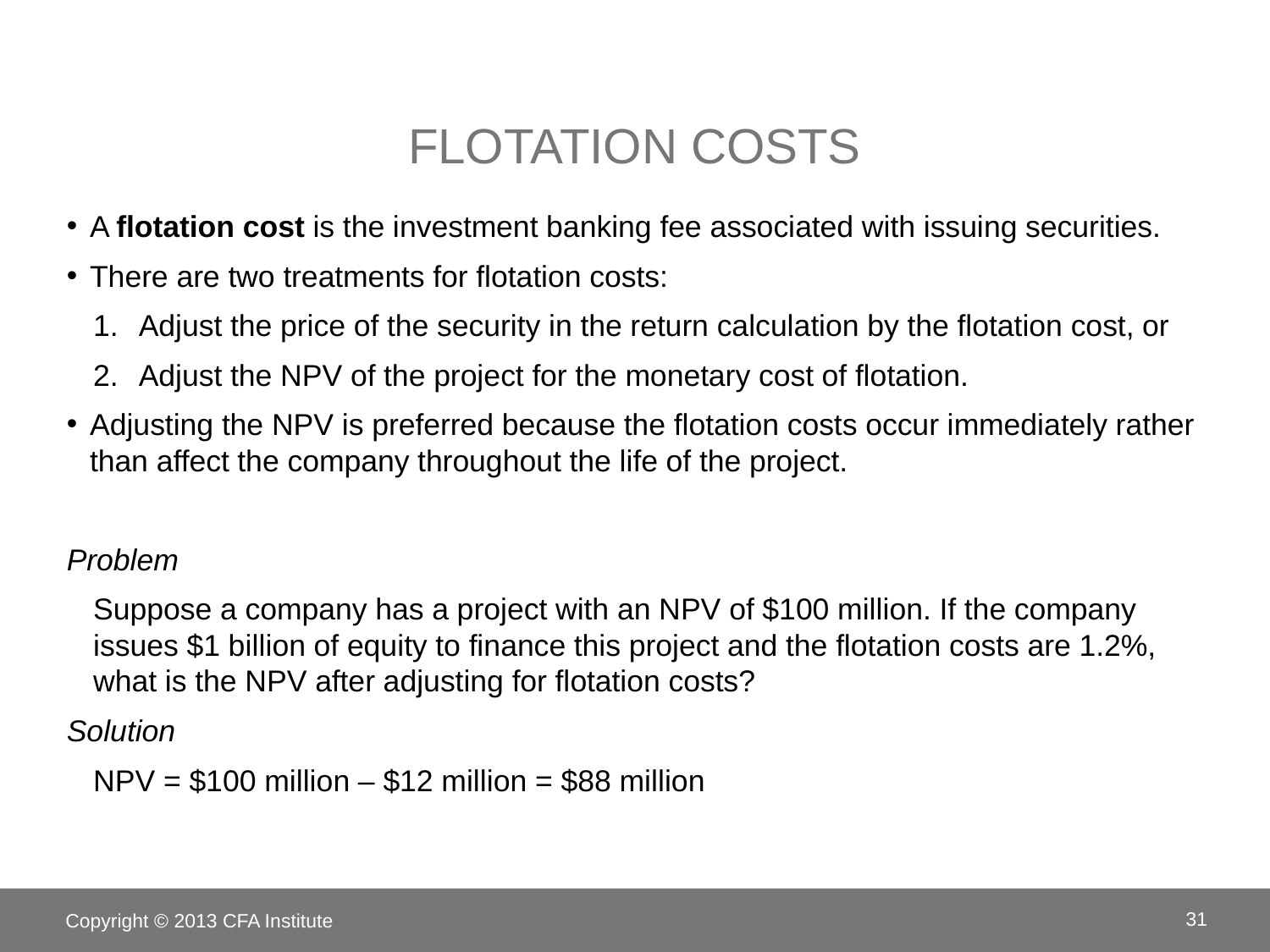

# Flotation Costs
A flotation cost is the investment banking fee associated with issuing securities.
There are two treatments for flotation costs:
Adjust the price of the security in the return calculation by the flotation cost, or
Adjust the NPV of the project for the monetary cost of flotation.
Adjusting the NPV is preferred because the flotation costs occur immediately rather than affect the company throughout the life of the project.

Problem
Suppose a company has a project with an NPV of $100 million. If the company issues $1 billion of equity to finance this project and the flotation costs are 1.2%, what is the NPV after adjusting for flotation costs?
Solution
NPV = $100 million – $12 million = $88 million
Copyright © 2013 CFA Institute
31